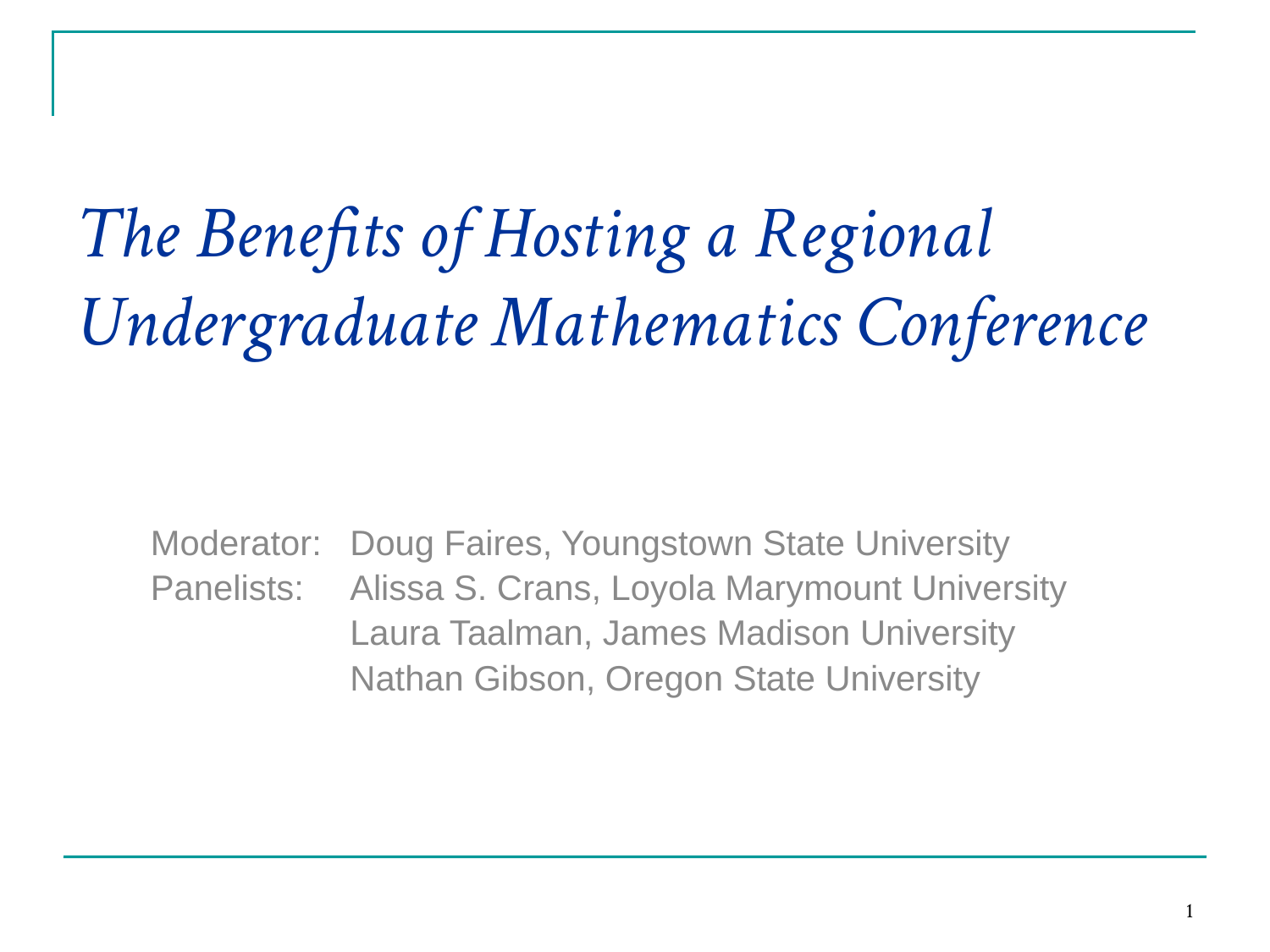

The Benefits of Hosting a Regional Undergraduate Mathematics Conference
Moderator: 	Doug Faires, Youngstown State University
Panelists: 	Alissa S. Crans, Loyola Marymount University
                   	Laura Taalman, James Madison University
                   	Nathan Gibson, Oregon State University
1